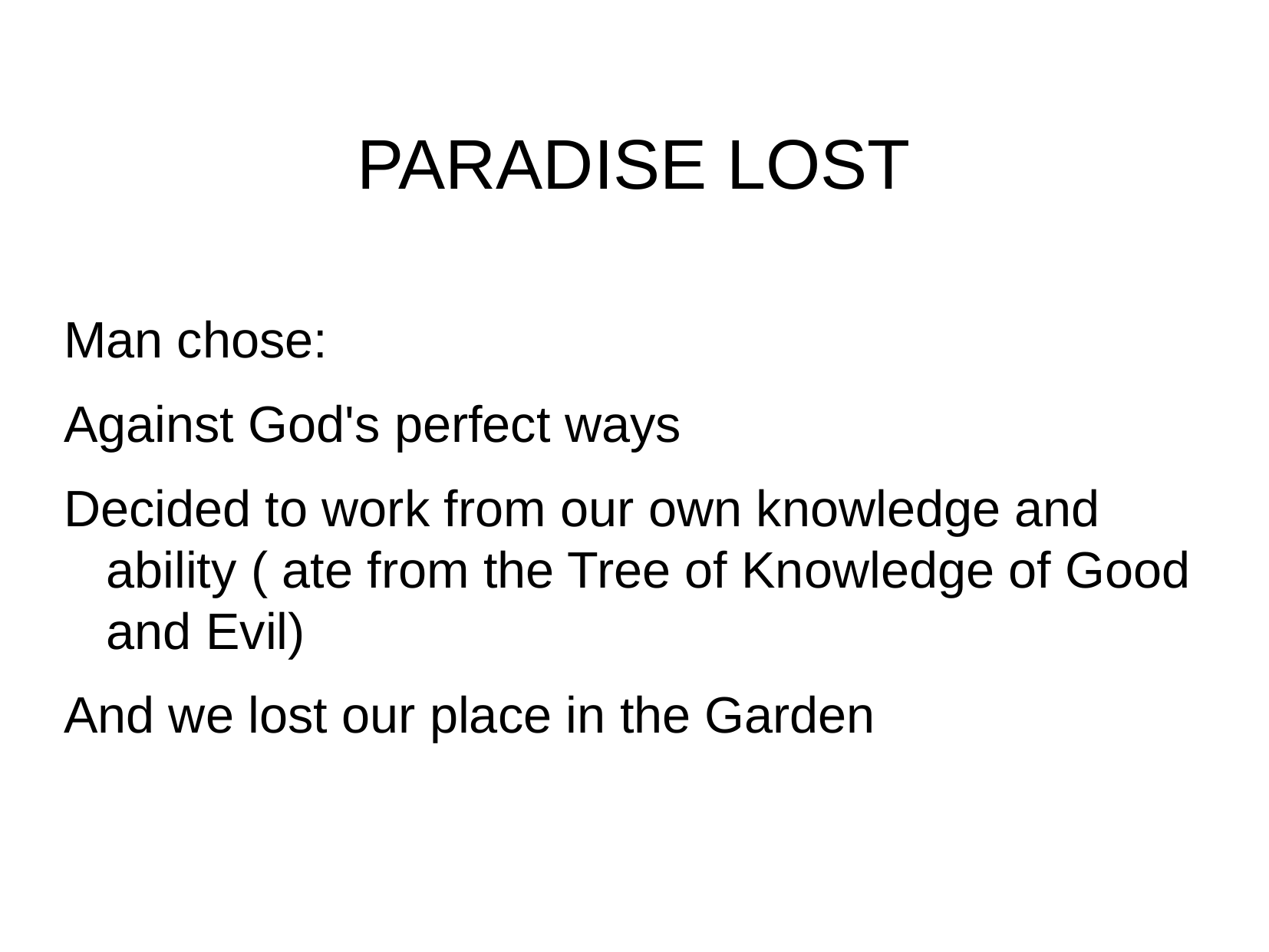

# PARADISE LOST
Man chose:
Against God's perfect ways
Decided to work from our own knowledge and ability ( ate from the Tree of Knowledge of Good and Evil)
And we lost our place in the Garden